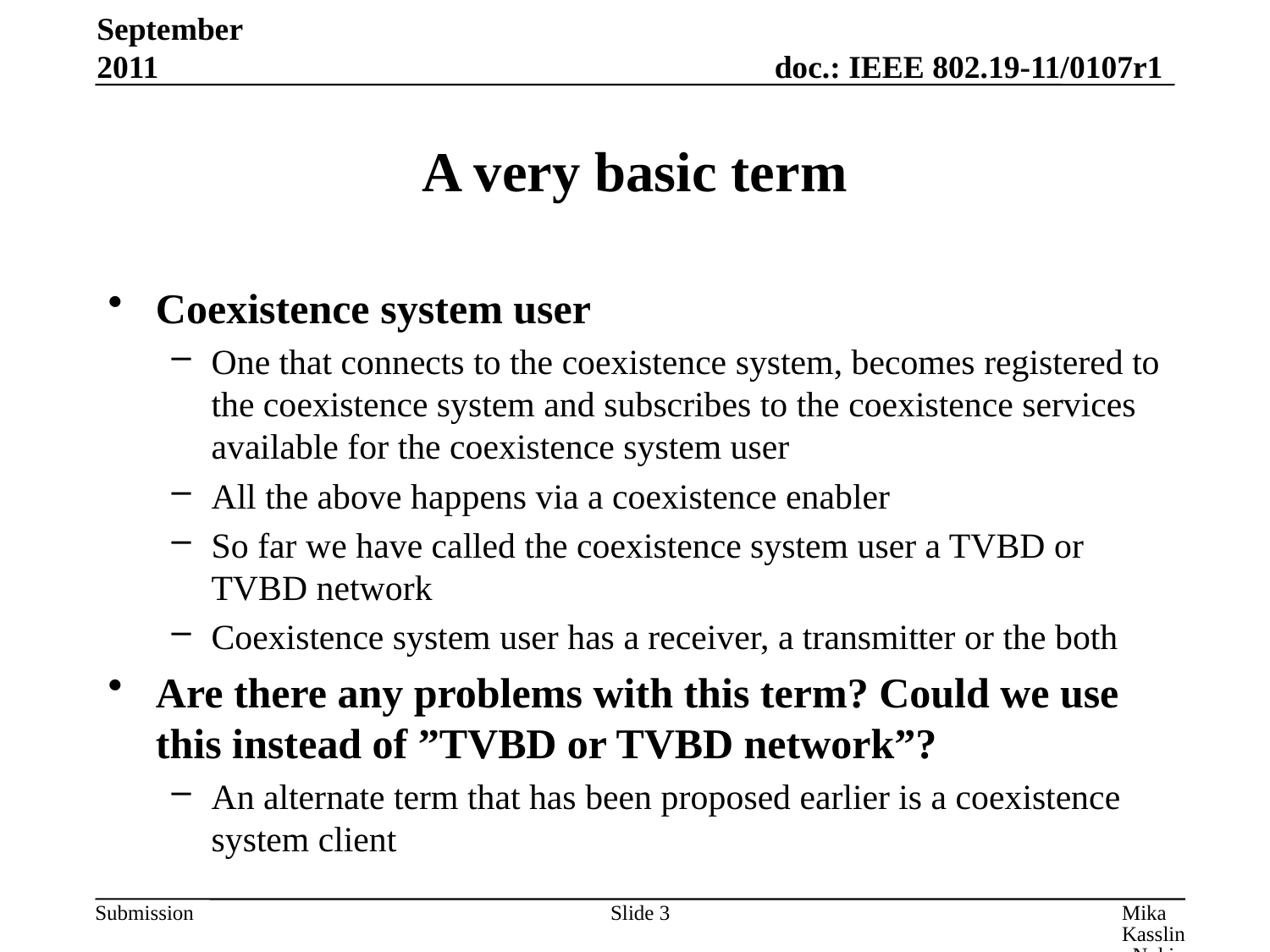

September 2011
# A very basic term
Coexistence system user
One that connects to the coexistence system, becomes registered to the coexistence system and subscribes to the coexistence services available for the coexistence system user
All the above happens via a coexistence enabler
So far we have called the coexistence system user a TVBD or TVBD network
Coexistence system user has a receiver, a transmitter or the both
Are there any problems with this term? Could we use this instead of ”TVBD or TVBD network”?
An alternate term that has been proposed earlier is a coexistence system client
Slide 3
Mika Kasslin, Nokia